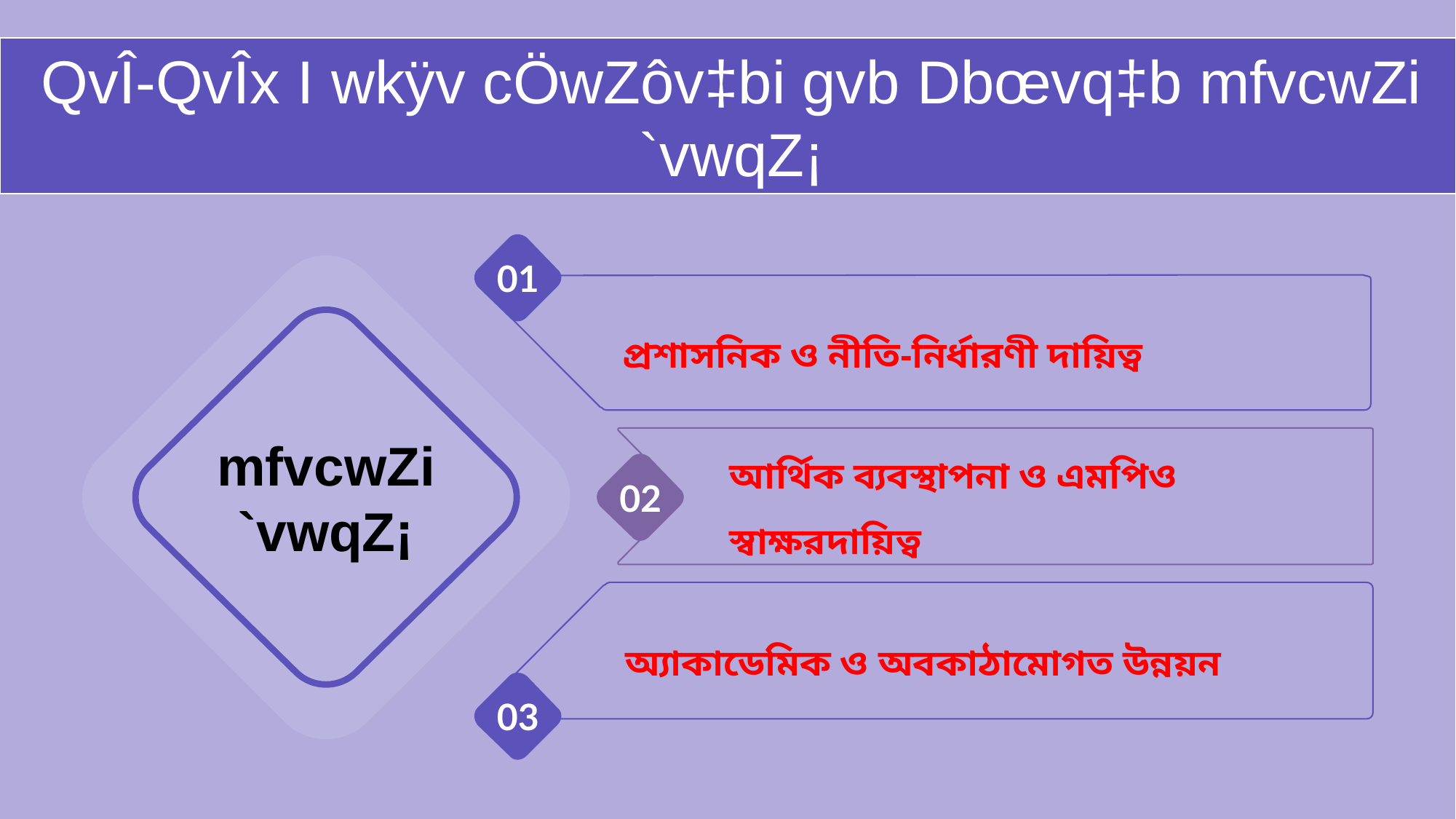

QvÎ-QvÎx I wkÿv cÖwZôv‡bi gvb Dbœvq‡b mfvcwZi `vwqZ¡
01

প্রশাসনিক ও নীতি-নির্ধারণী দায়িত্ব
mfvcwZi `vwqZ¡
আর্থিক ব্যবস্থাপনা ও এমপিও স্বাক্ষরদায়িত্ব
02
অ্যাকাডেমিক ও অবকাঠামোগত উন্নয়ন
03